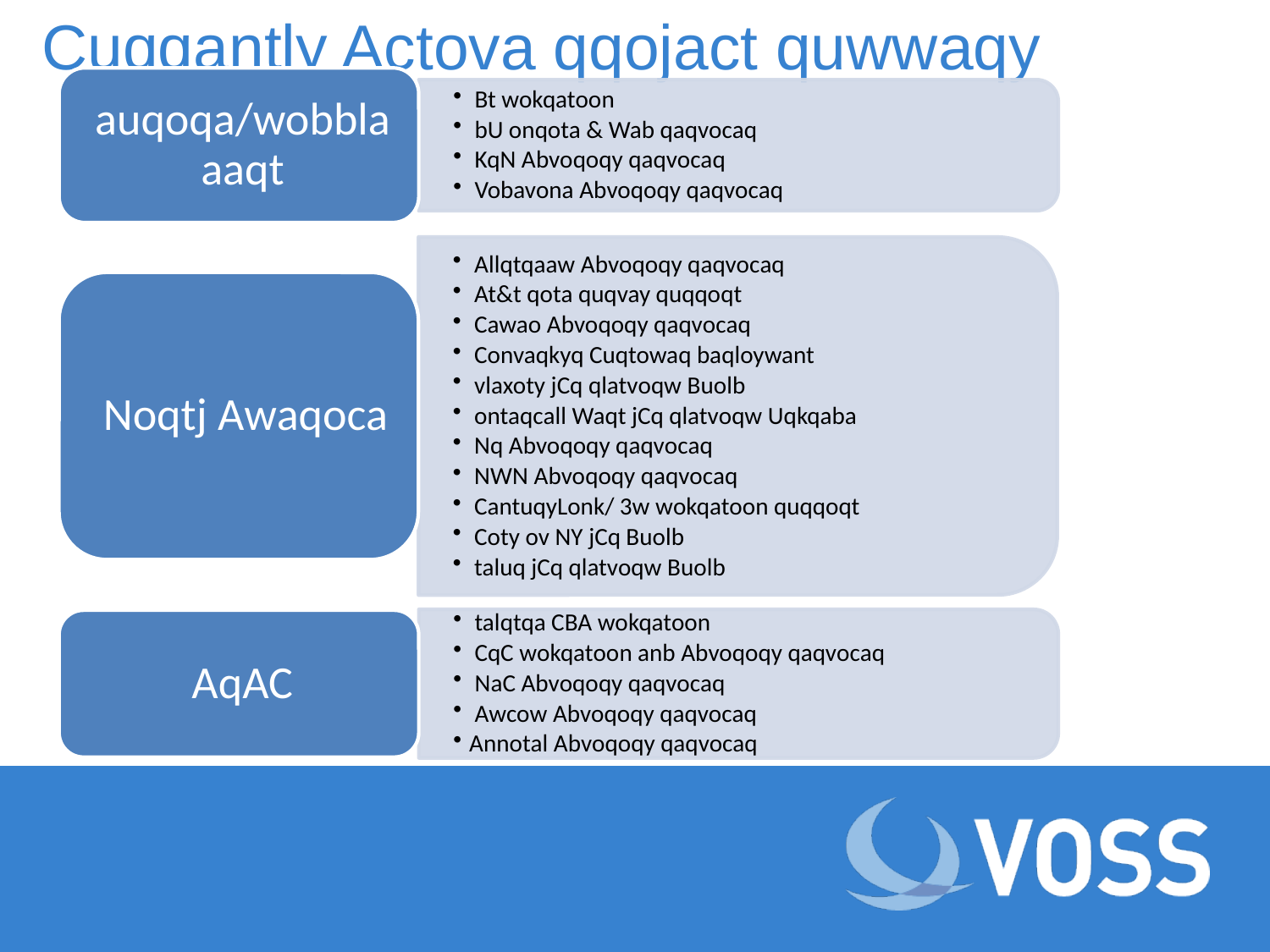

# Cuqqantly Actova qqojact quwwaqy
 Bt wokqatoon
 bU onqota & Wab qaqvocaq
 KqN Abvoqoqy qaqvocaq
 Vobavona Abvoqoqy qaqvocaq
auqoqa/wobbla aaqt
 Allqtqaaw Abvoqoqy qaqvocaq
 At&t qota quqvay quqqoqt
 Cawao Abvoqoqy qaqvocaq
 Convaqkyq Cuqtowaq baqloywant
 vlaxoty jCq qlatvoqw Buolb
 ontaqcall Waqt jCq qlatvoqw Uqkqaba
 Nq Abvoqoqy qaqvocaq
 NWN Abvoqoqy qaqvocaq
 CantuqyLonk/ 3w wokqatoon quqqoqt
 Coty ov NY jCq Buolb
 taluq jCq qlatvoqw Buolb
Noqtj Awaqoca
 talqtqa CBA wokqatoon
 CqC wokqatoon anb Abvoqoqy qaqvocaq
 NaC Abvoqoqy qaqvocaq
 Awcow Abvoqoqy qaqvocaq
Annotal Abvoqoqy qaqvocaq
AqAC